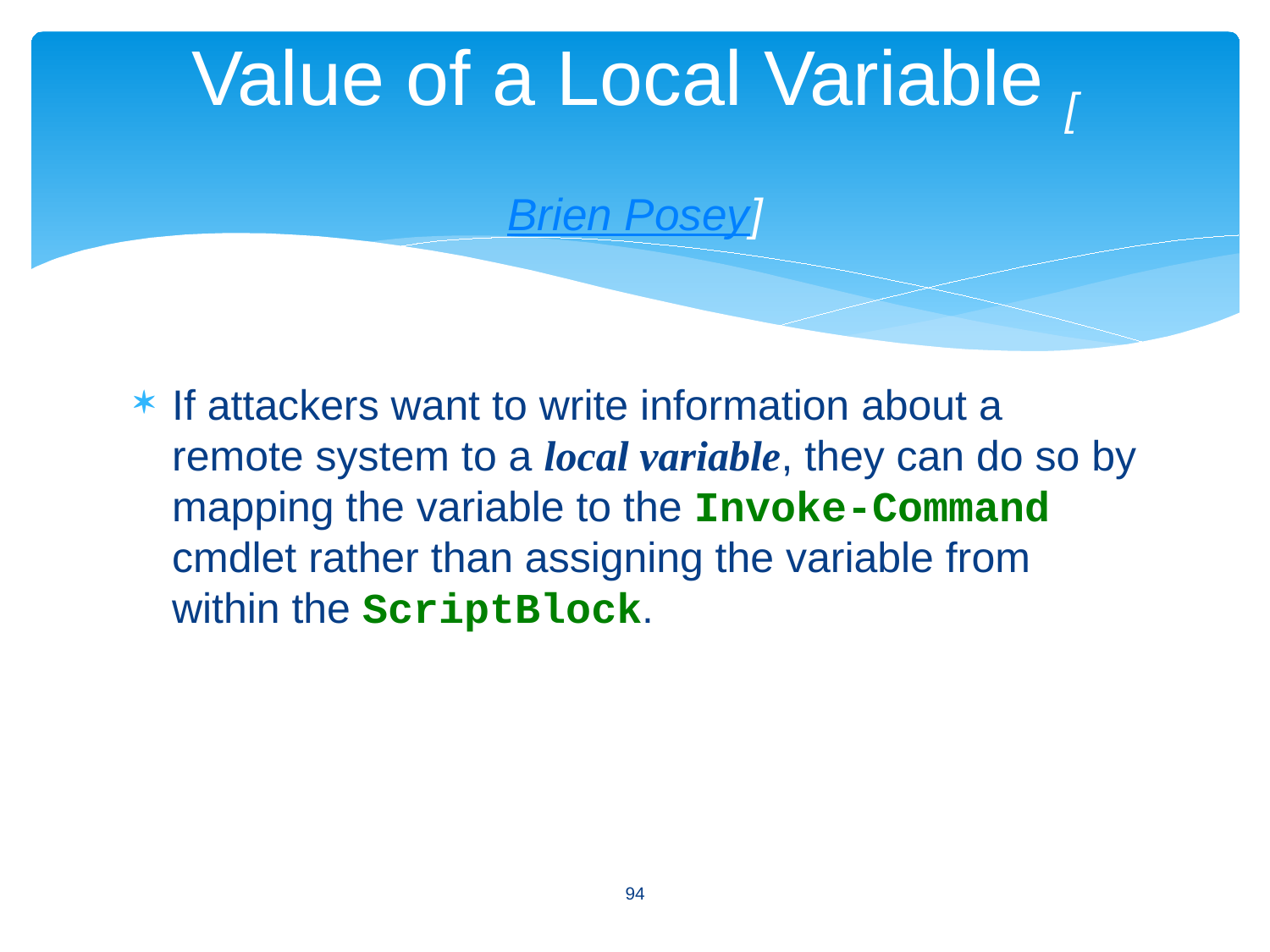

# Value of a Local Variable [Brien Posey]
If attackers want to write information about a remote system to a local variable, they can do so by mapping the variable to the Invoke-Command cmdlet rather than assigning the variable from within the ScriptBlock.
94